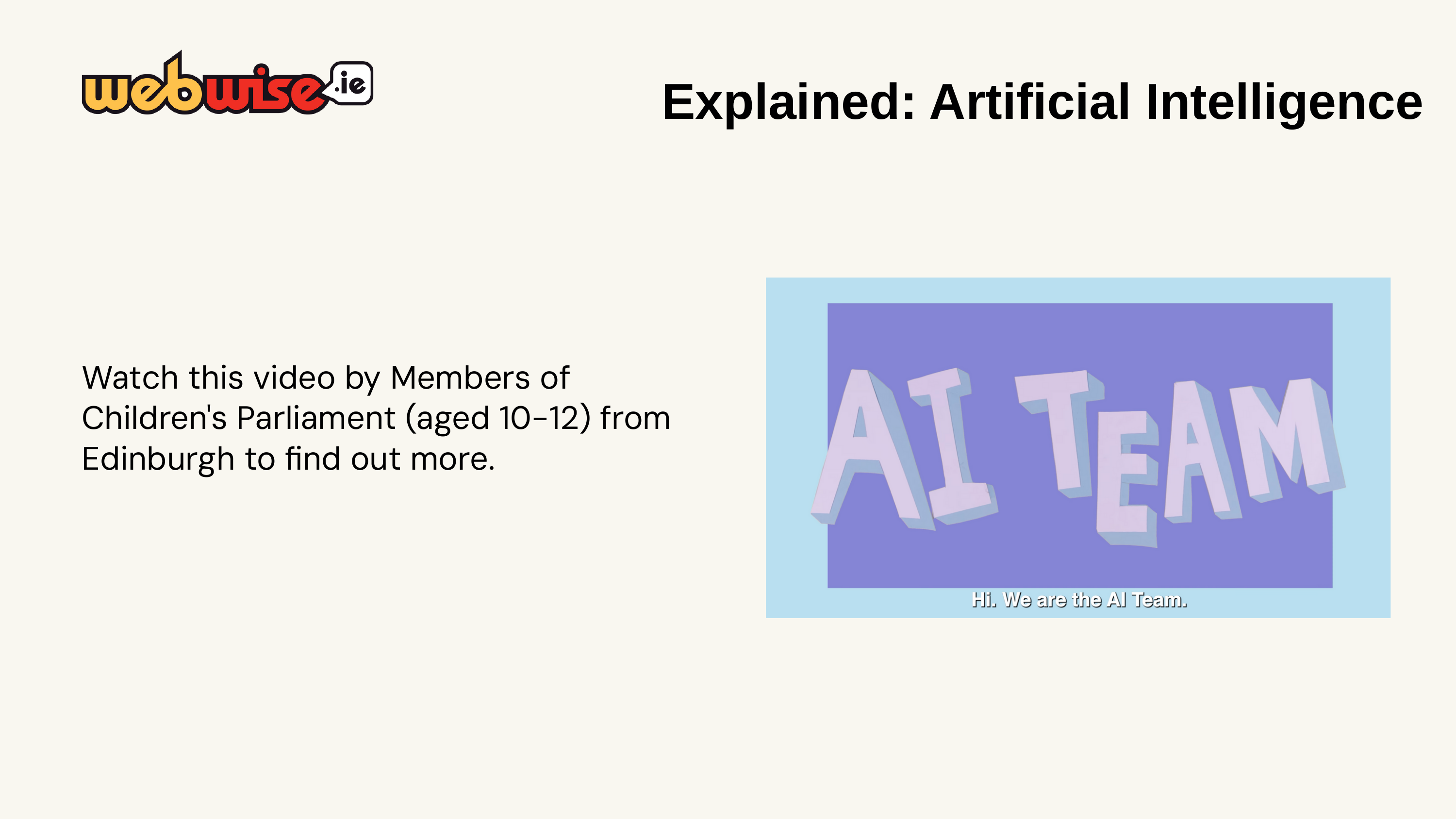

Explained: Artificial Intelligence

Watch this video by Members of Children's Parliament (aged 10-12) from Edinburgh to find out more.